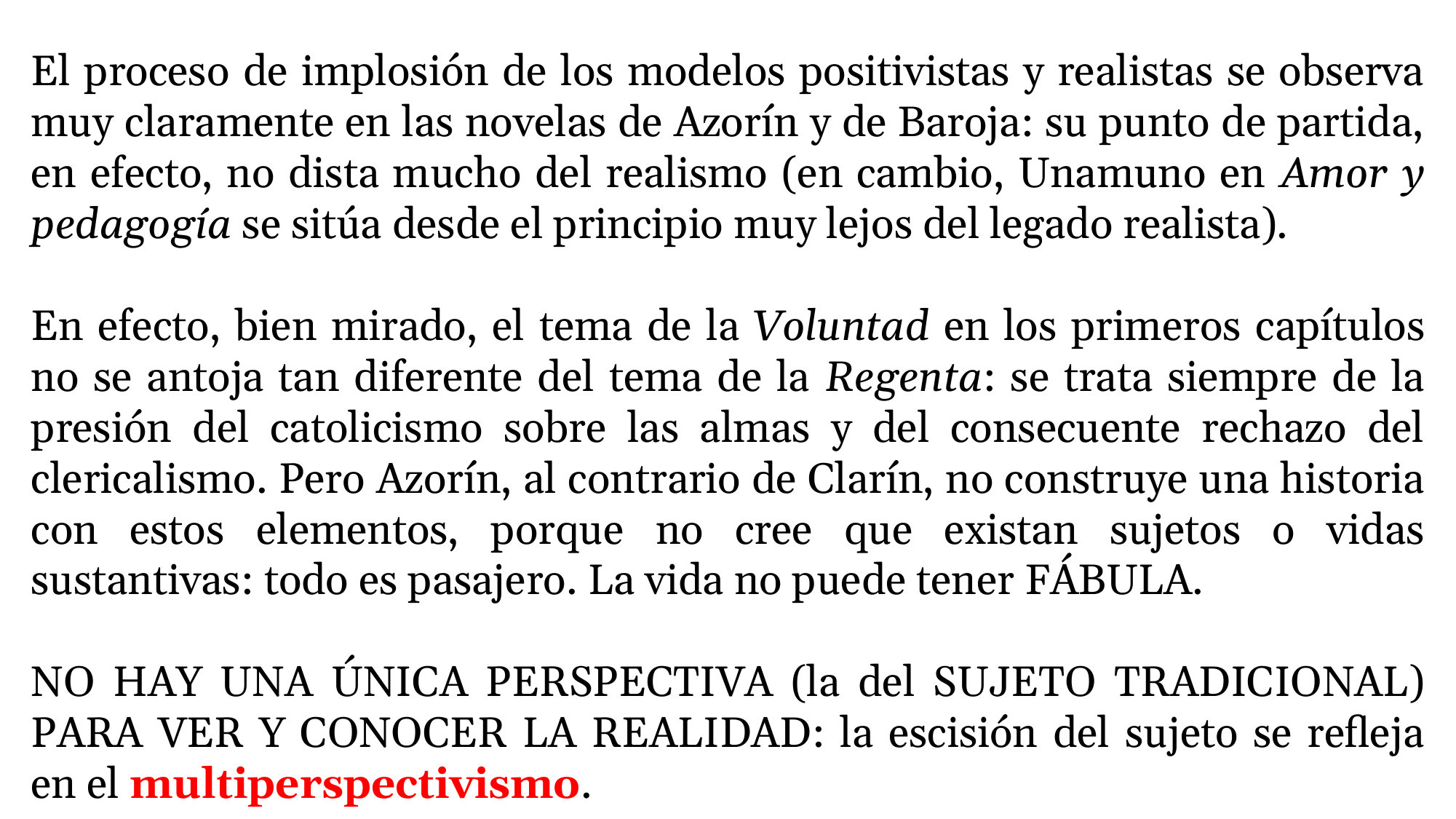

El proceso de implosión de los modelos positivistas y realistas se observa muy claramente en las novelas de Azorín y de Baroja: su punto de partida, en efecto, no dista mucho del realismo (en cambio, Unamuno en Amor y pedagogía se sitúa desde el principio muy lejos del legado realista).

En efecto, bien mirado, el tema de la Voluntad en los primeros capítulos no se antoja tan diferente del tema de la Regenta: se trata siempre de la presión del catolicismo sobre las almas y del consecuente rechazo del clericalismo. Pero Azorín, al contrario de Clarín, no construye una historia con estos elementos, porque no cree que existan sujetos o vidas sustantivas: todo es pasajero. La vida no puede tener FÁBULA.

NO HAY UNA ÚNICA PERSPECTIVA (la del SUJETO TRADICIONAL) PARA VER Y CONOCER LA REALIDAD: la escisión del sujeto se refleja en el multiperspectivismo.